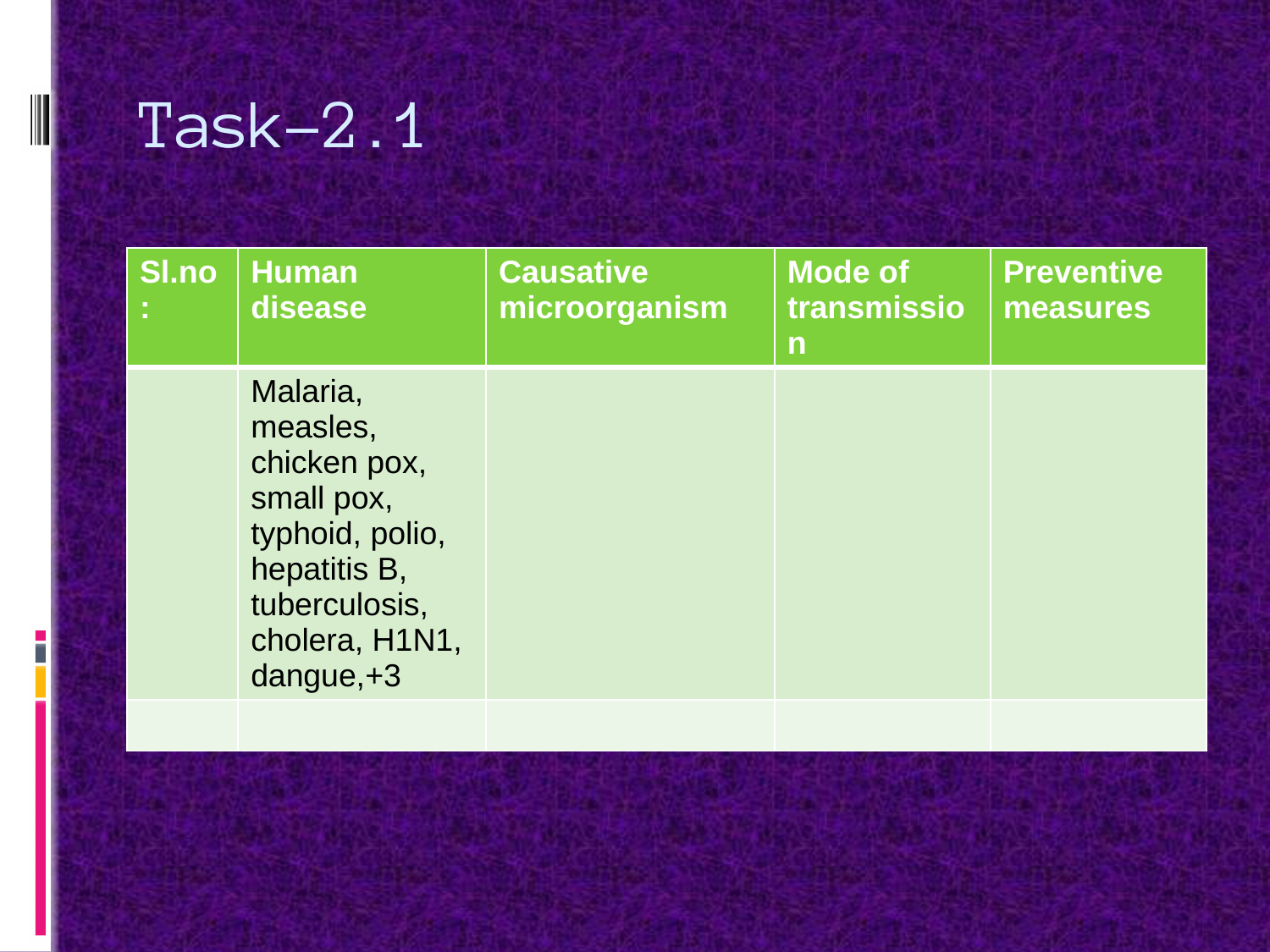

# Task-2.1
| Sl.no: | Human disease | Causative microorganism | Mode of transmission | Preventive measures |
| --- | --- | --- | --- | --- |
|  | Malaria, measles, chicken pox, small pox, typhoid, polio, hepatitis B, tuberculosis, cholera, H1N1, dangue,+3 |  |  |  |
|  |  |  |  |  |